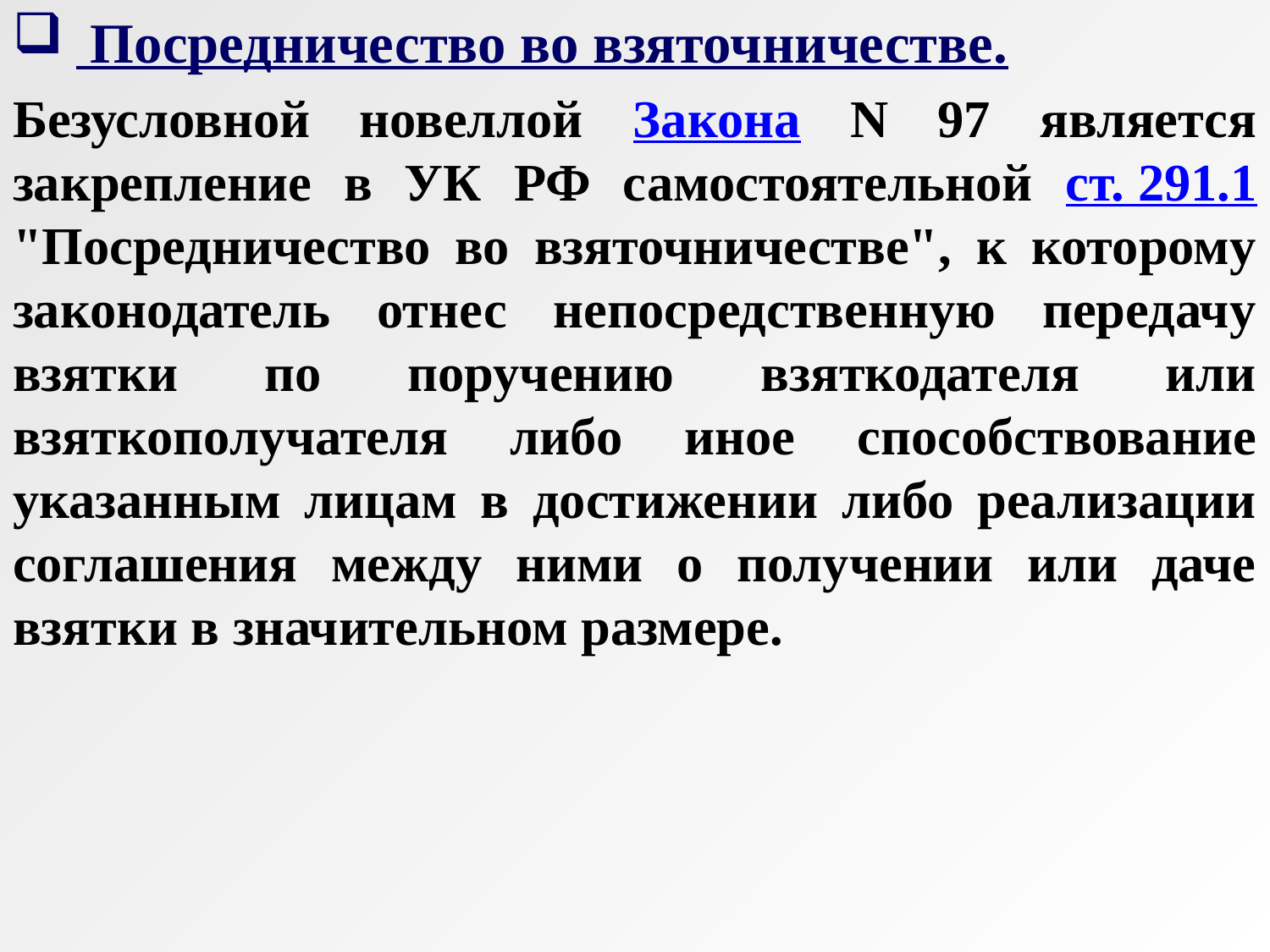

Посредничество во взяточничестве.
Безусловной новеллой Закона N 97 является закрепление в УК РФ самостоятельной ст. 291.1 "Посредничество во взяточничестве", к которому законодатель отнес непосредственную передачу взятки по поручению взяткодателя или взяткополучателя либо иное способствование указанным лицам в достижении либо реализации соглашения между ними о получении или даче взятки в значительном размере.